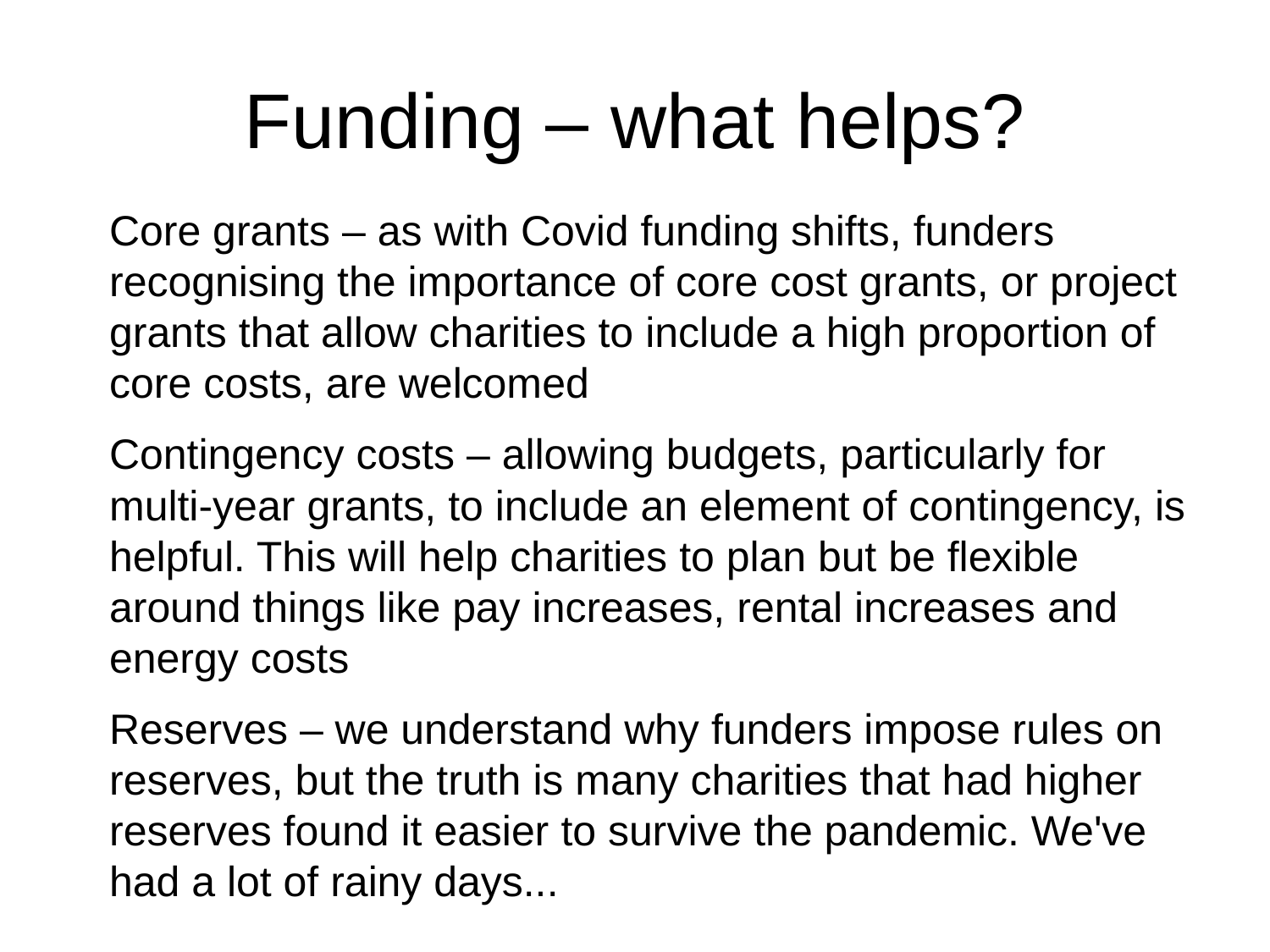

# Funding – what helps?
Core grants – as with Covid funding shifts, funders recognising the importance of core cost grants, or project grants that allow charities to include a high proportion of core costs, are welcomed
Contingency costs – allowing budgets, particularly for multi-year grants, to include an element of contingency, is helpful. This will help charities to plan but be flexible around things like pay increases, rental increases and energy costs
Reserves – we understand why funders impose rules on reserves, but the truth is many charities that had higher reserves found it easier to survive the pandemic. We've had a lot of rainy days...